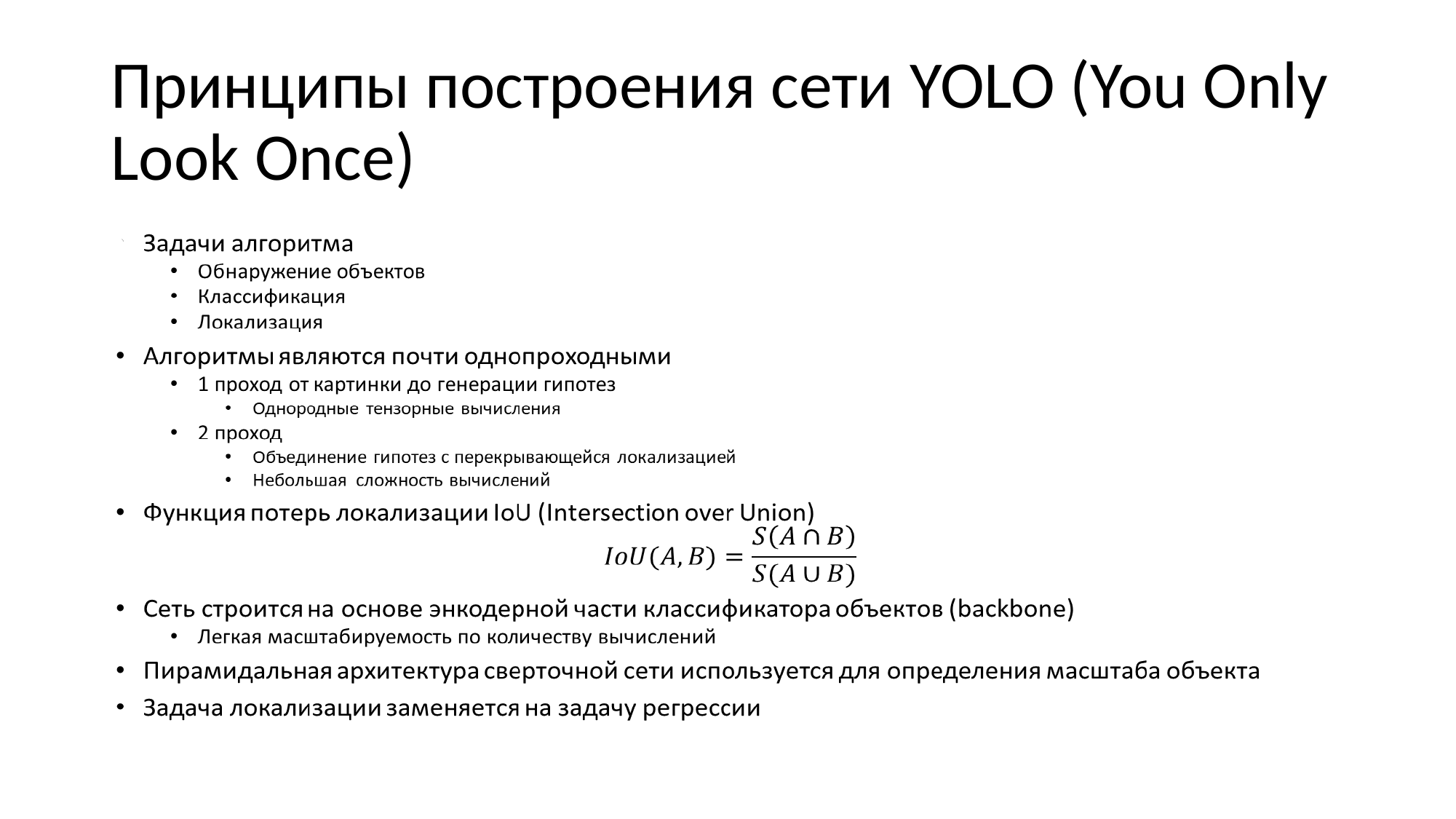

# Принципы построения сети YOLO (You Only Look Once)